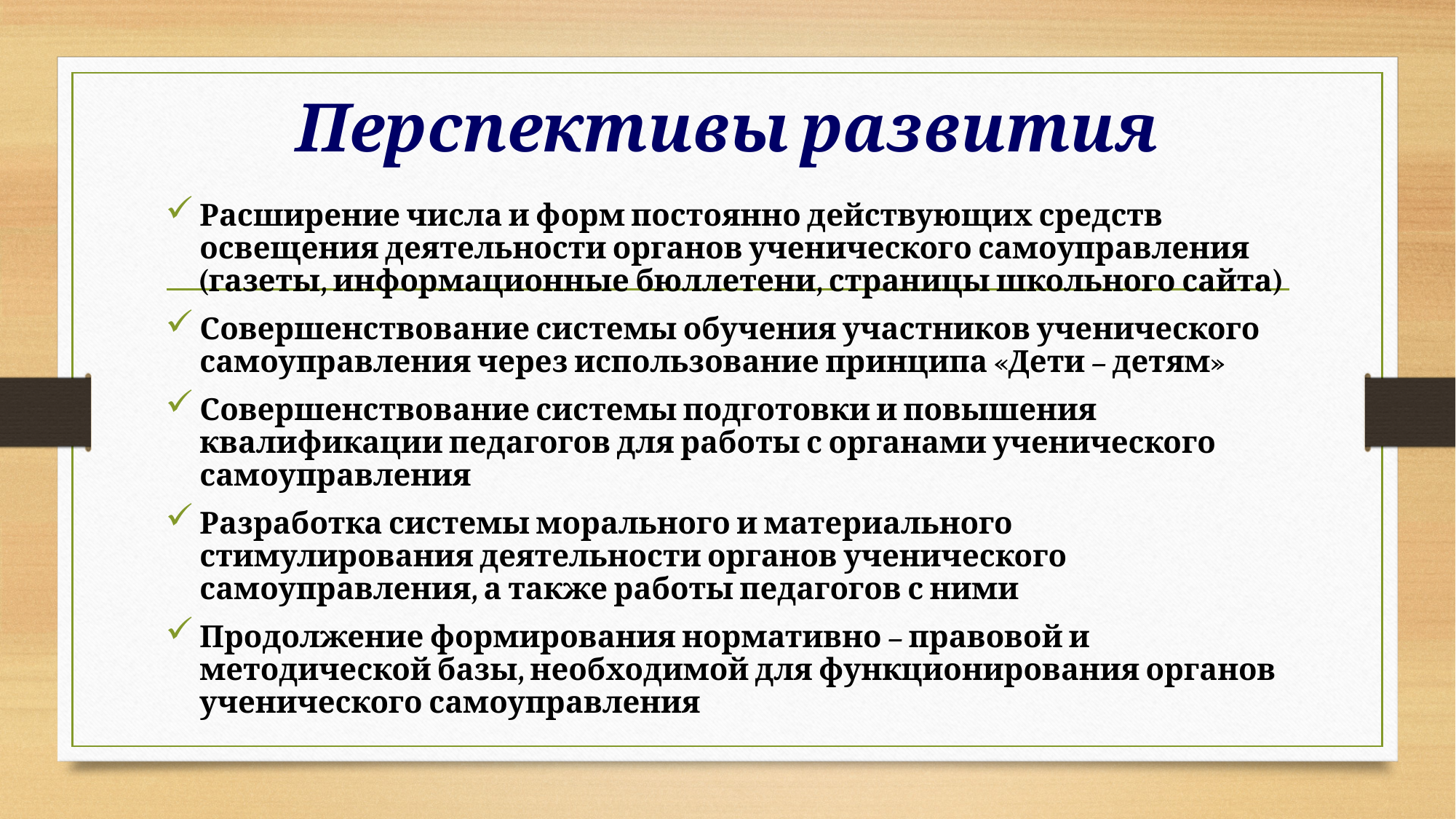

# Перспективы развития
Расширение числа и форм постоянно действующих средств освещения деятельности органов ученического самоуправления (газеты, информационные бюллетени, страницы школьного сайта)
Совершенствование системы обучения участников ученического самоуправления через использование принципа «Дети – детям»
Совершенствование системы подготовки и повышения квалификации педагогов для работы с органами ученического самоуправления
Разработка системы морального и материального стимулирования деятельности органов ученического самоуправления, а также работы педагогов с ними
Продолжение формирования нормативно – правовой и методической базы, необходимой для функционирования органов ученического самоуправления